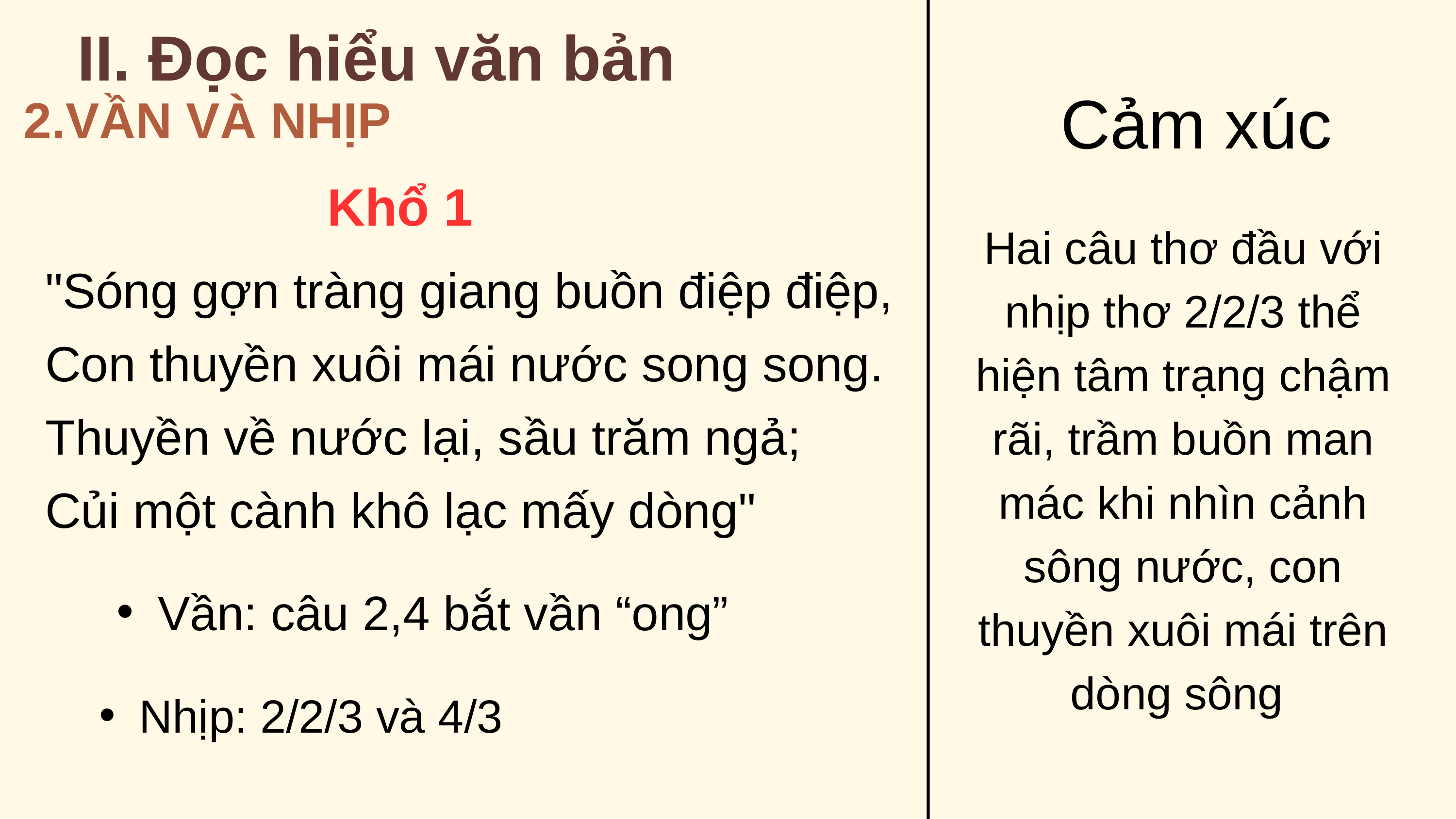

II. Đọc hiểu văn bản
Cảm xúc
2.VẦN VÀ NHỊP
Khổ 1
Hai câu thơ đầu với nhịp thơ 2/2/3 thể hiện tâm trạng chậm rãi, trầm buồn man mác khi nhìn cảnh sông nước, con thuyền xuôi mái trên dòng sông
"Sóng gợn tràng giang buồn điệp điệp,
Con thuyền xuôi mái nước song song.
Thuyền về nước lại, sầu trăm ngả;
Củi một cành khô lạc mấy dòng"
Vần: câu 2,4 bắt vần “ong”
Nhịp: 2/2/3 và 4/3